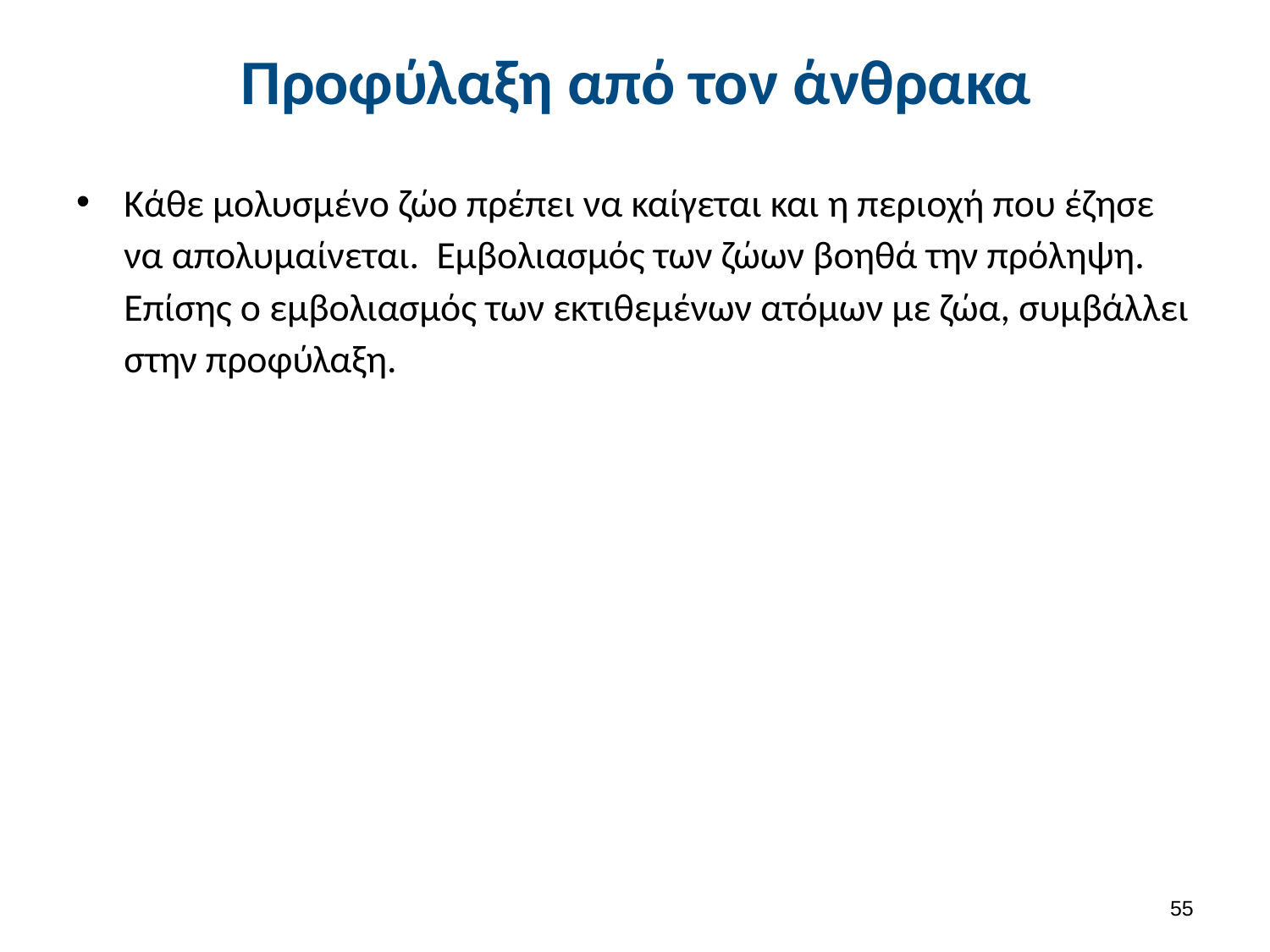

# Προφύλαξη από τον άνθρακα
Κάθε μολυσμένο ζώο πρέπει να καίγεται και η περιοχή που έζησε να απολυμαίνεται.  Εμβολιασμός των ζώων βοηθά την πρόληψη.  Επίσης ο εμβολιασμός των εκτιθεμένων ατόμων με ζώα, συμβάλλει στην προφύλαξη.

55